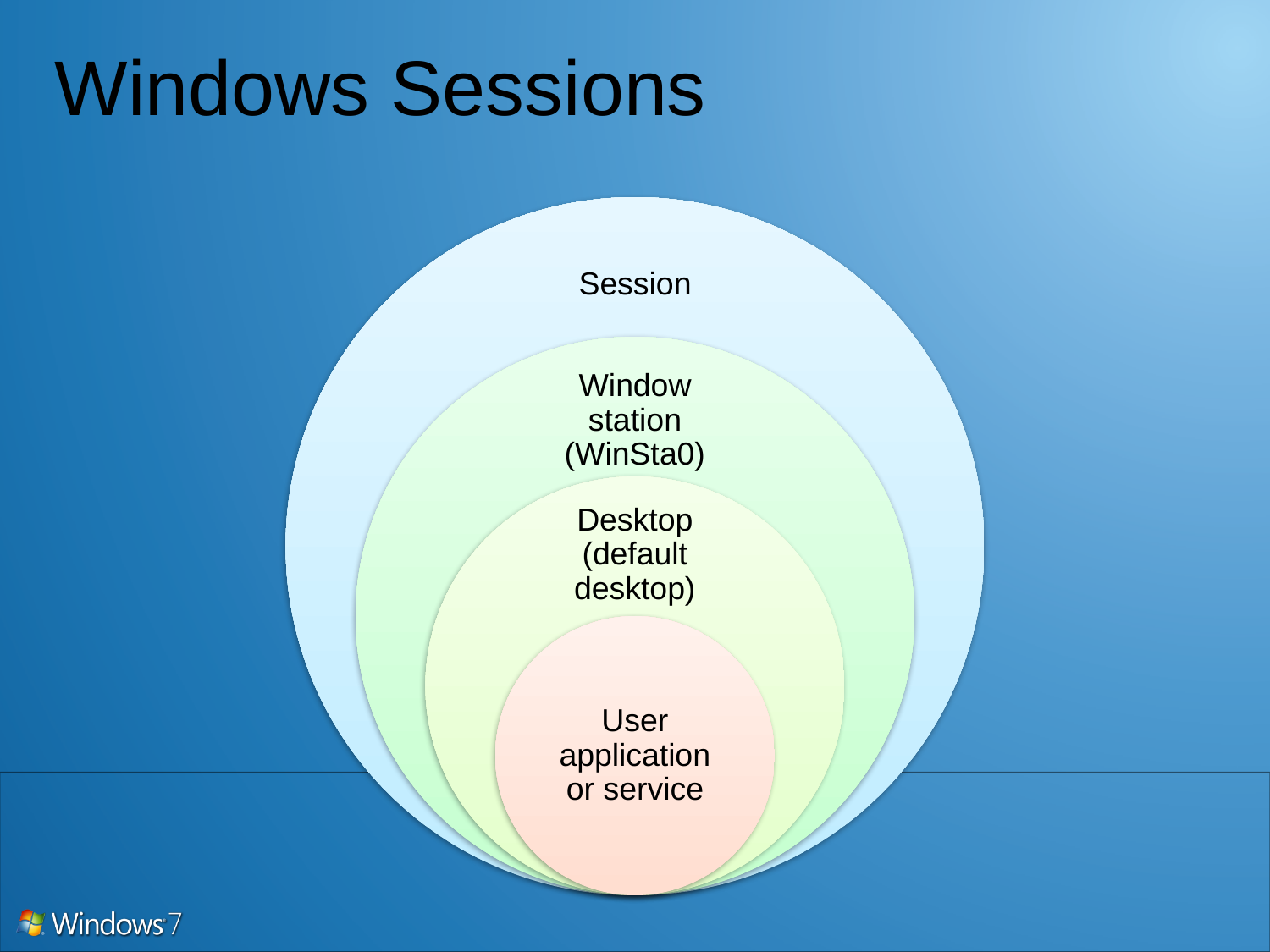

# Windows Sessions

Session

Window station (WinSta0)

Desktop (default desktop)

User application or service